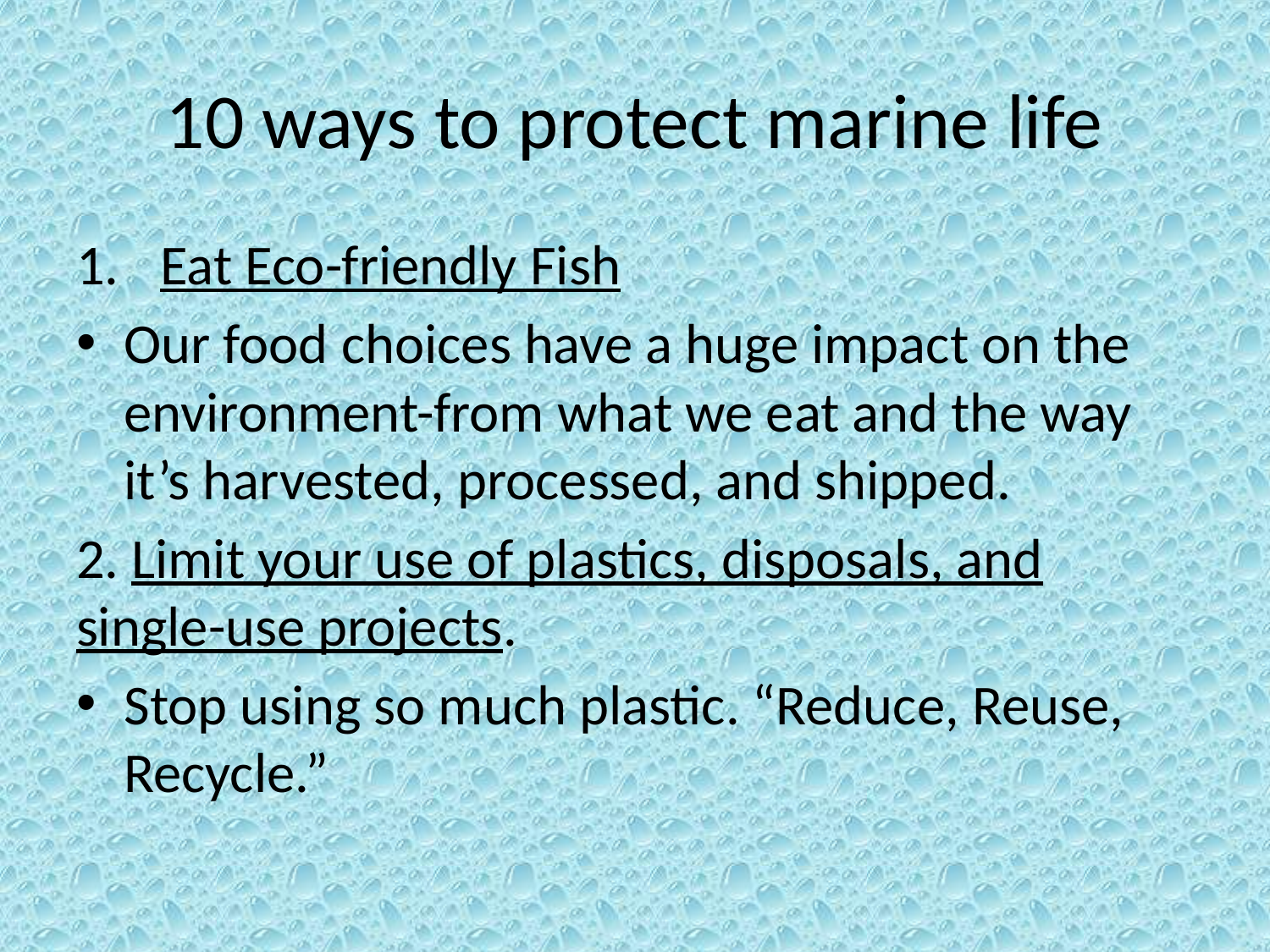

# 10 ways to protect marine life
 Eat Eco-friendly Fish
Our food choices have a huge impact on the environment-from what we eat and the way it’s harvested, processed, and shipped.
2. Limit your use of plastics, disposals, and single-use projects.
Stop using so much plastic. “Reduce, Reuse, Recycle.”